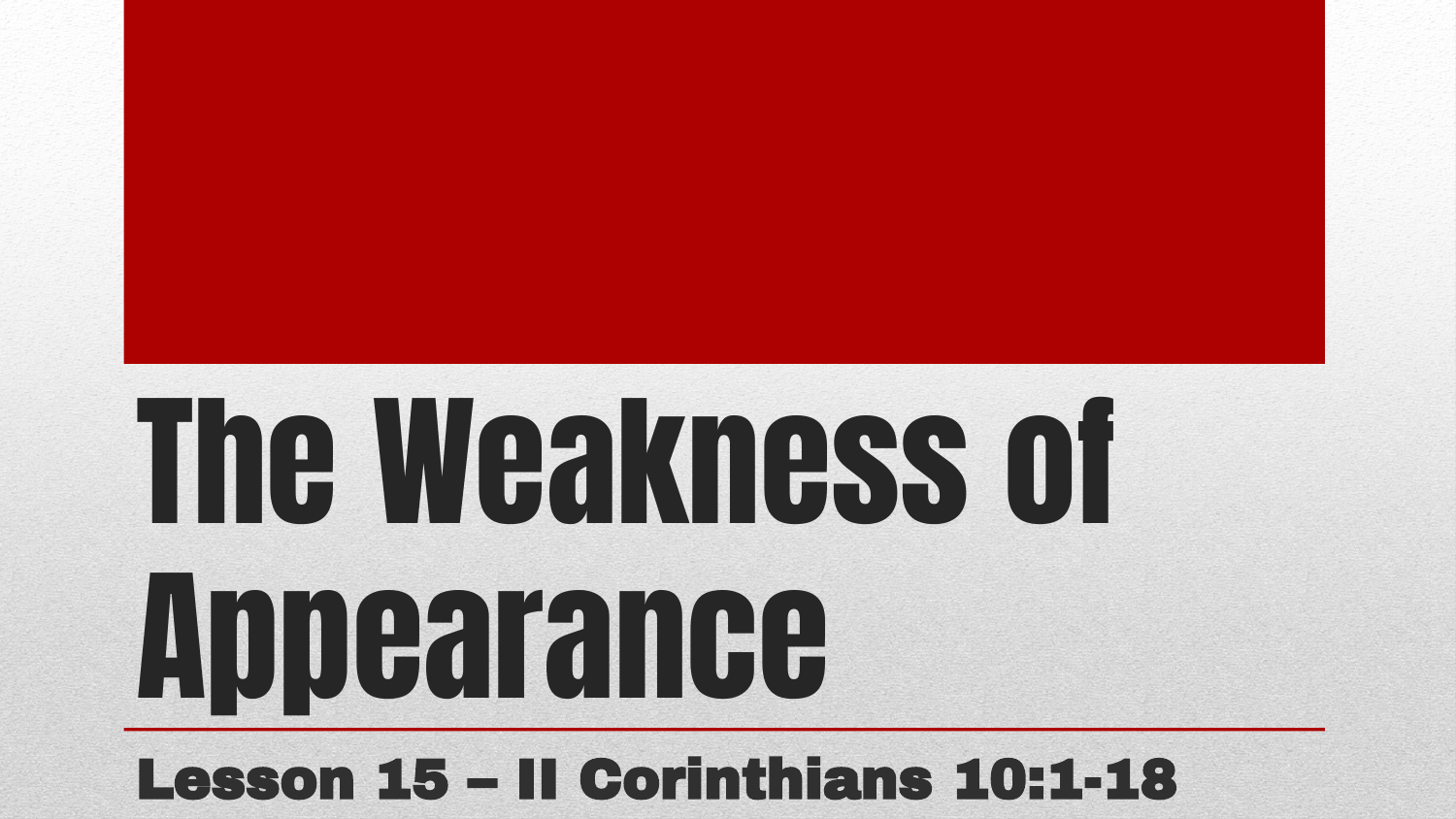

# The Weakness of Appearance
Lesson 15 – II Corinthians 10:1-18